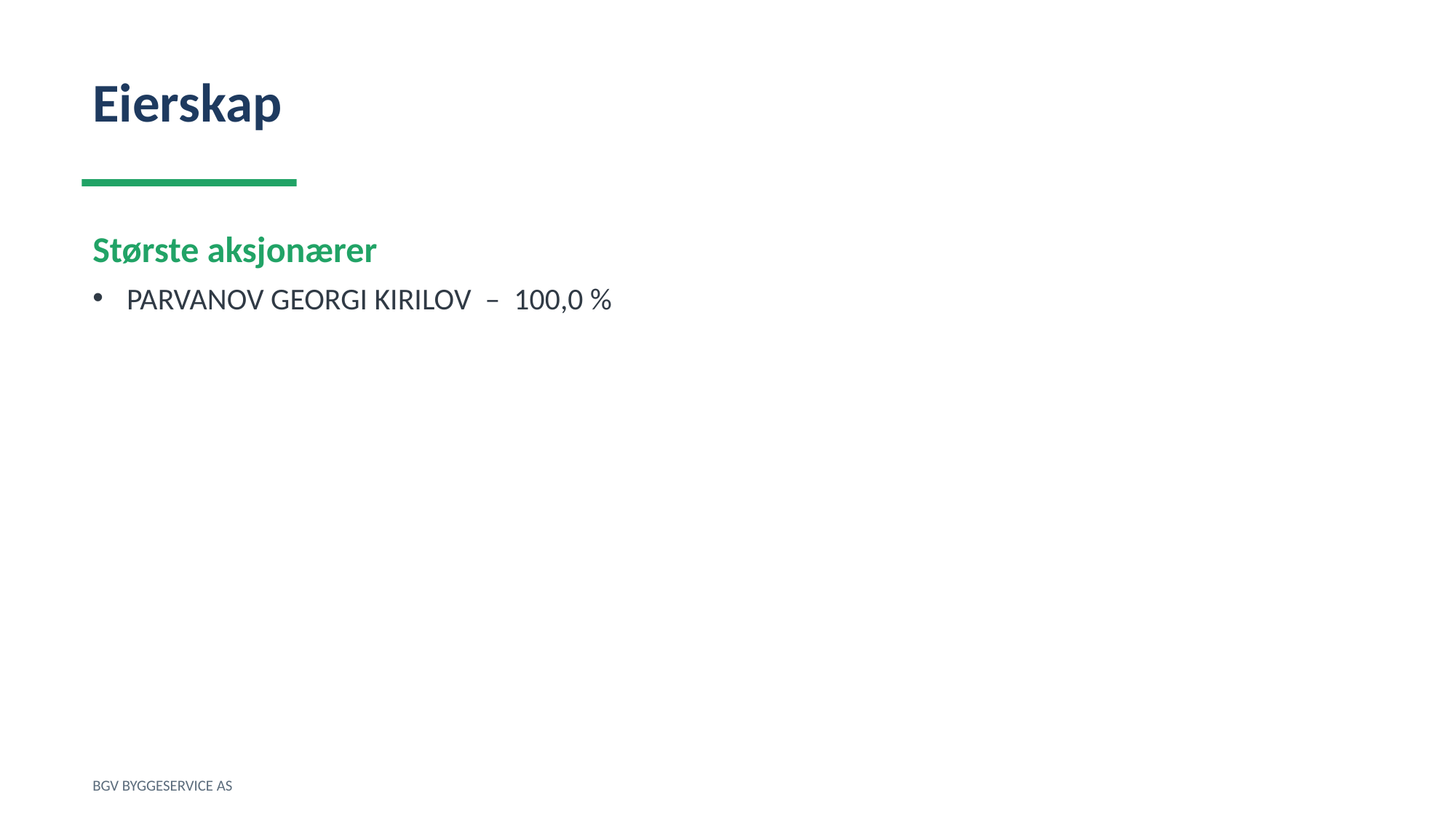

Eierskap

Største aksjonærer
PARVANOV GEORGI KIRILOV  –  100,0 %
BGV BYGGESERVICE AS